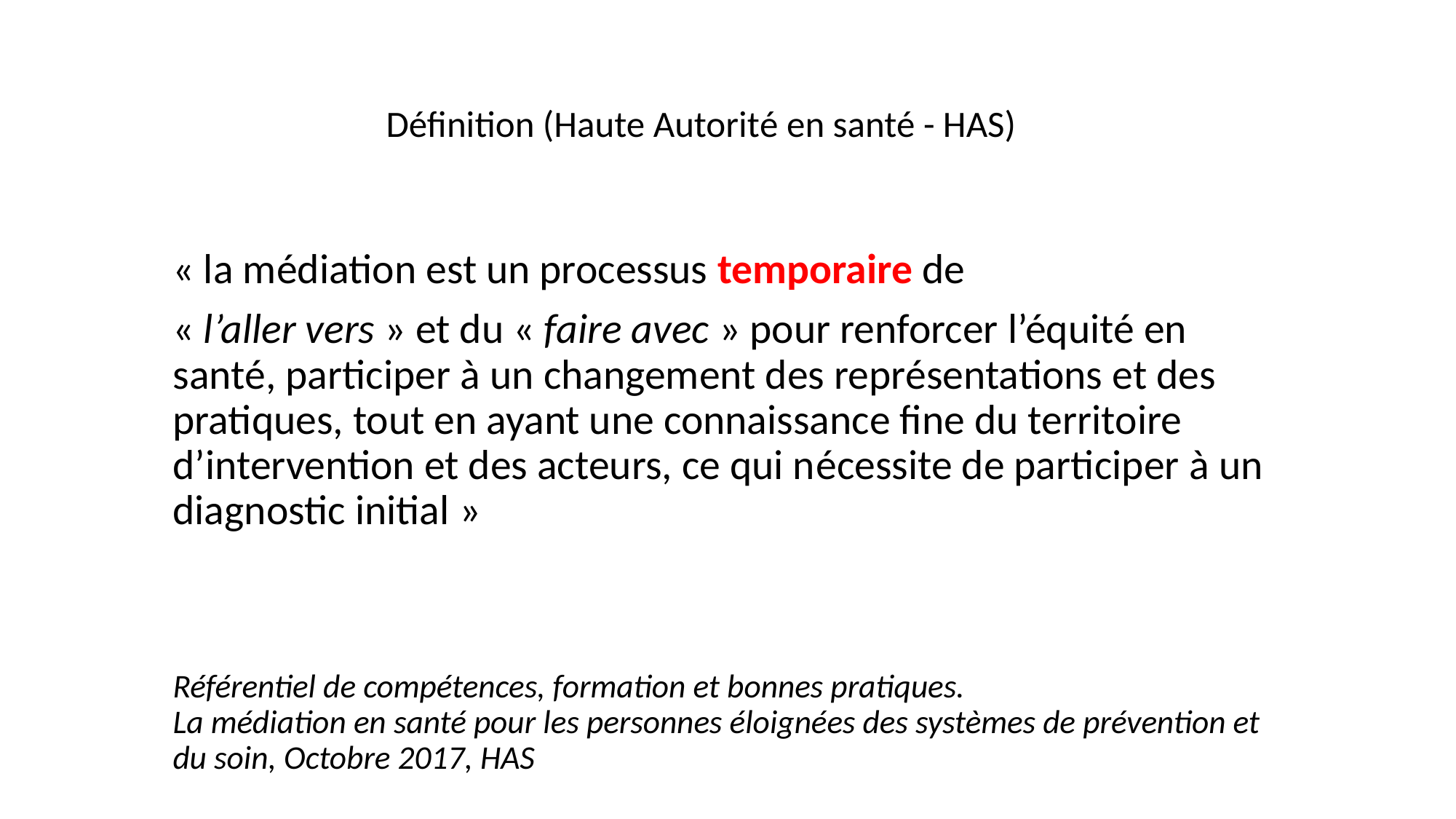

# Définition (Haute Autorité en santé - HAS)
« la médiation est un processus temporaire de
« l’aller vers » et du « faire avec » pour renforcer l’équité en santé, participer à un changement des représentations et des pratiques, tout en ayant une connaissance fine du territoire d’intervention et des acteurs, ce qui nécessite de participer à un diagnostic initial »

Référentiel de compétences, formation et bonnes pratiques.
La médiation en santé pour les personnes éloignées des systèmes de prévention et du soin, Octobre 2017, HAS